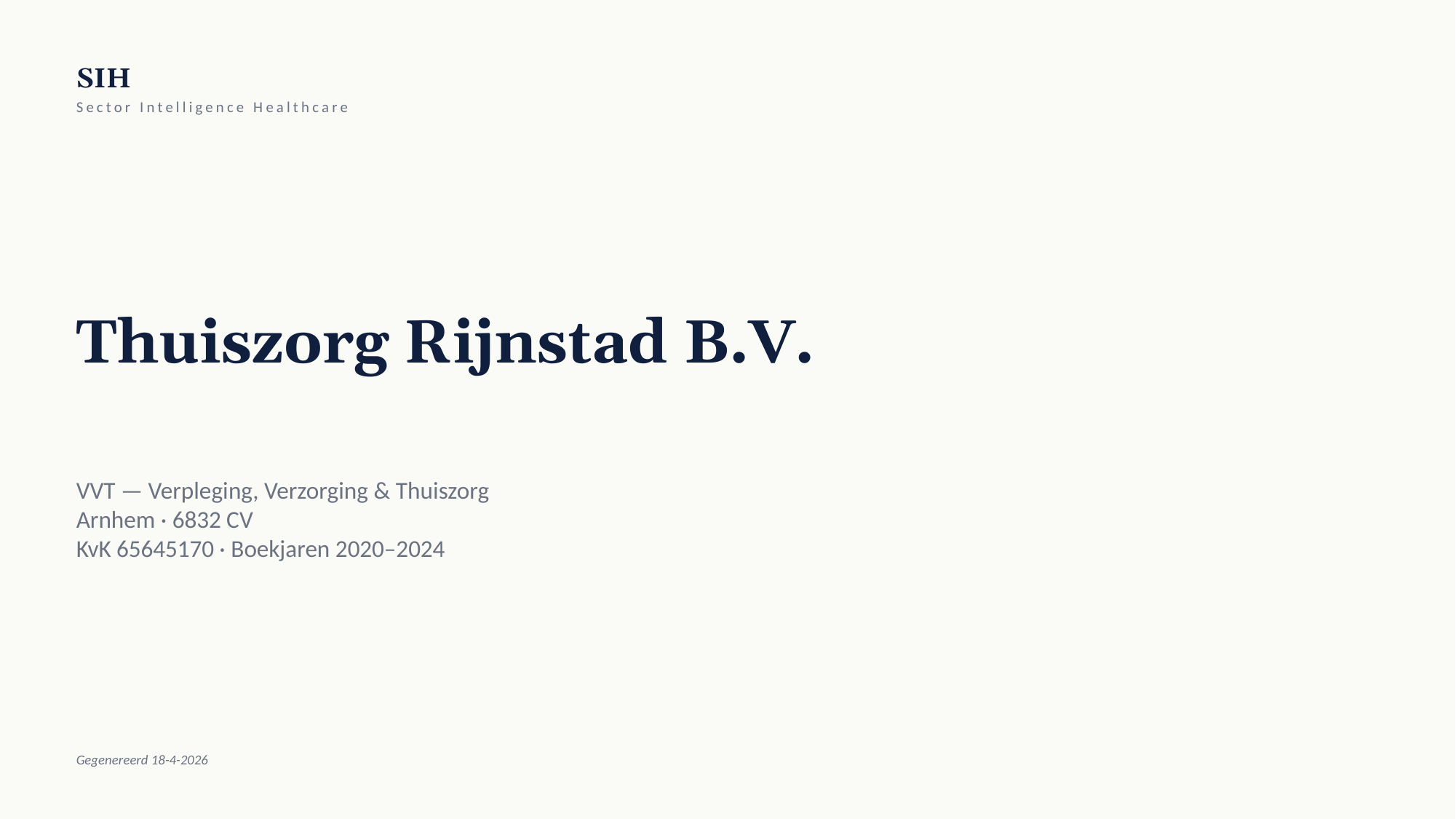

SIH
Sector Intelligence Healthcare
Thuiszorg Rijnstad B.V.
VVT — Verpleging, Verzorging & Thuiszorg
Arnhem · 6832 CV
KvK 65645170 · Boekjaren 2020–2024
Gegenereerd 18-4-2026